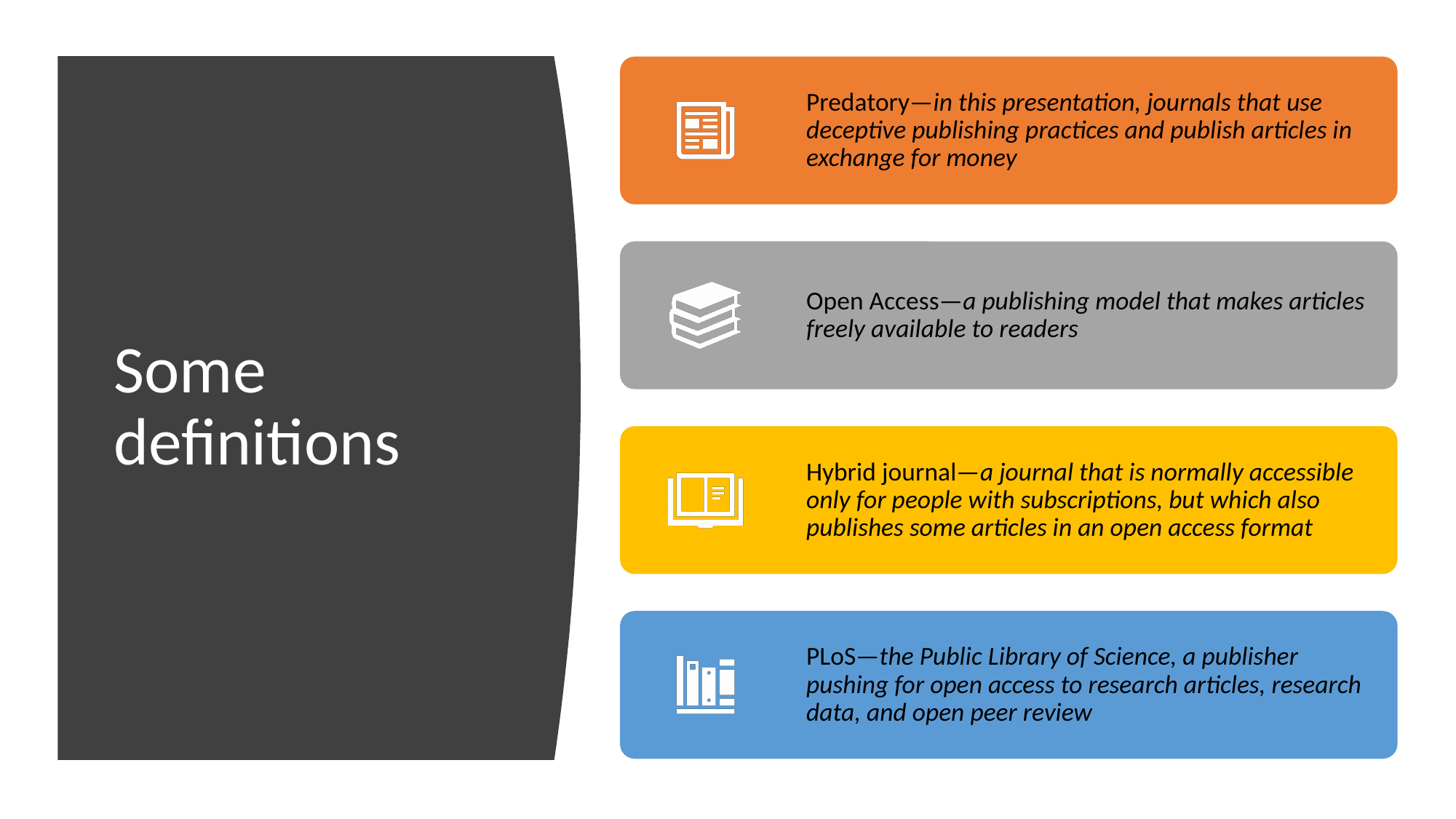

Predatory—in this presentation, journals that use deceptive publishing practices and publish articles in exchange for money
Open Access—a publishing model that makes articles freely available to readers
Hybrid journal—a journal that is normally accessible only for people with subscriptions, but which also publishes some articles in an open access format
PLoS—the Public Library of Science, a publisher pushing for open access to research articles, research data, and open peer review

# Some definitions